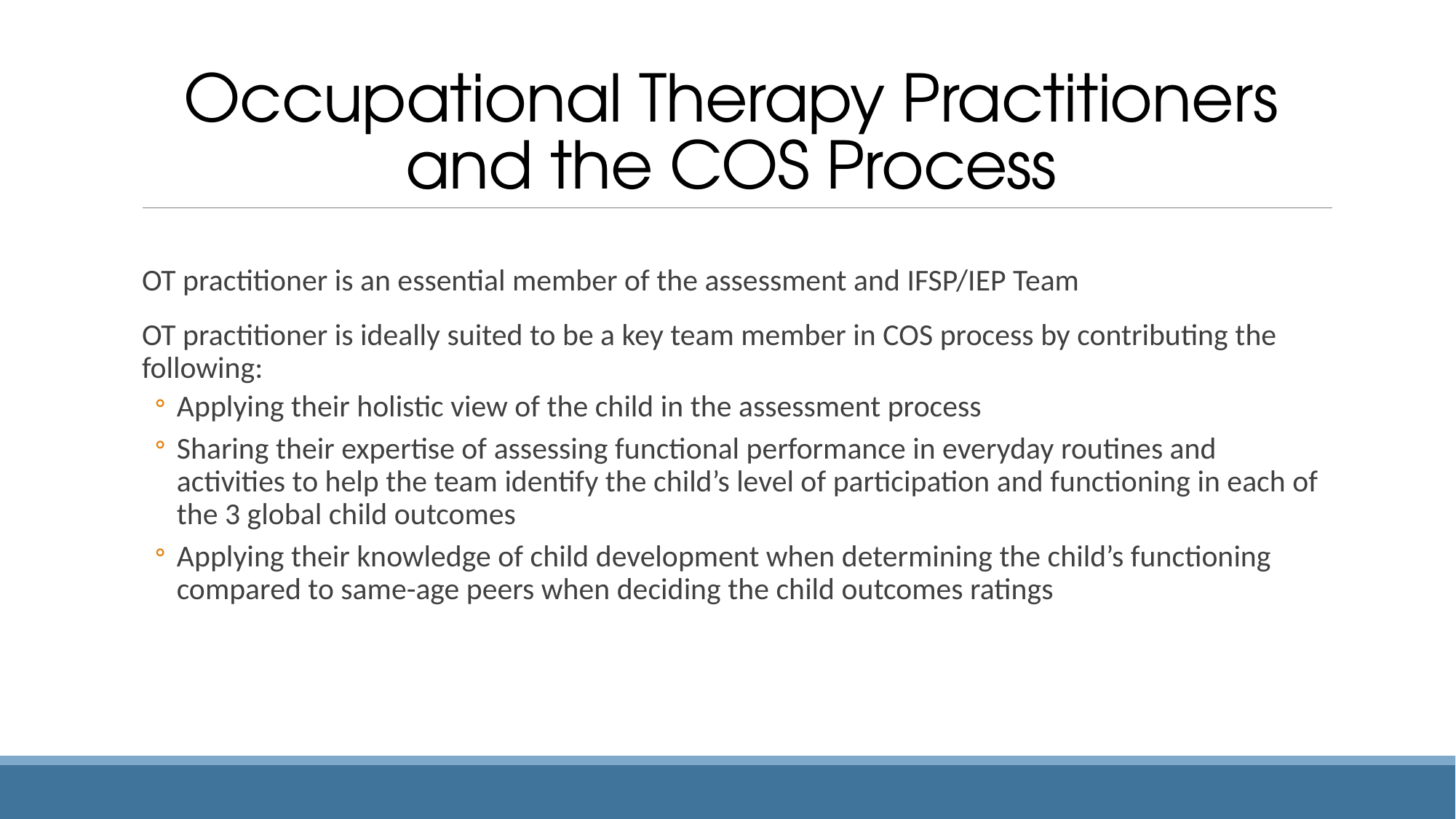

# Occupational Therapy Practitioners and the COS Process
OT practitioner is an essential member of the assessment and IFSP/IEP Team
OT practitioner is ideally suited to be a key team member in COS process by contributing the following:
Applying their holistic view of the child in the assessment process
Sharing their expertise of assessing functional performance in everyday routines and activities to help the team identify the child’s level of participation and functioning in each of the 3 global child outcomes
Applying their knowledge of child development when determining the child’s functioning compared to same-age peers when deciding the child outcomes ratings